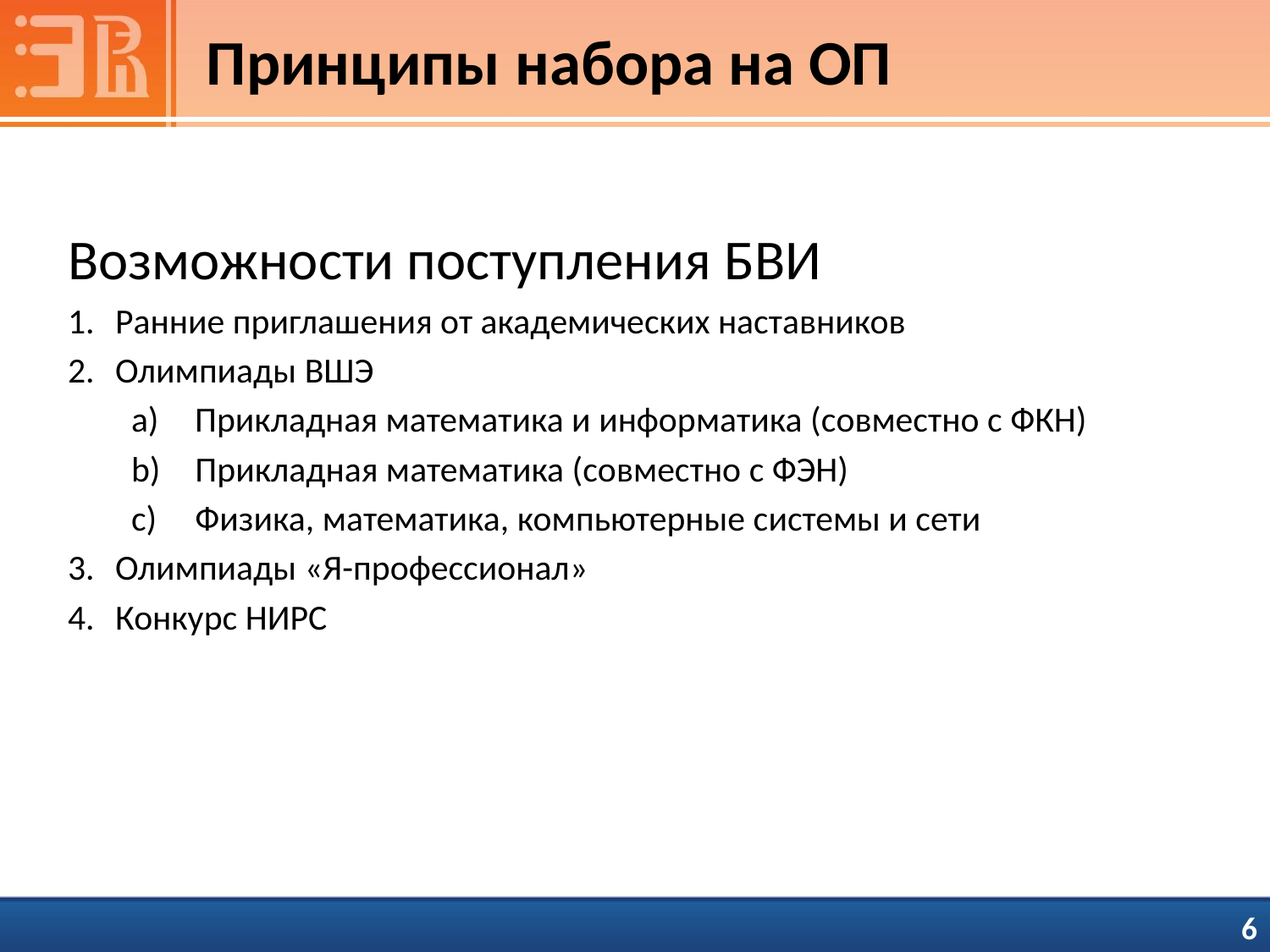

# Принципы набора на ОП

Возможности поступления БВИ
Ранние приглашения от академических наставников
Олимпиады ВШЭ
Прикладная математика и информатика (совместно с ФКН)
   Прикладная математика (совместно с ФЭН)
   Физика, математика, компьютерные системы и сети
Олимпиады «Я-профессионал»
Конкурс НИРС

 6